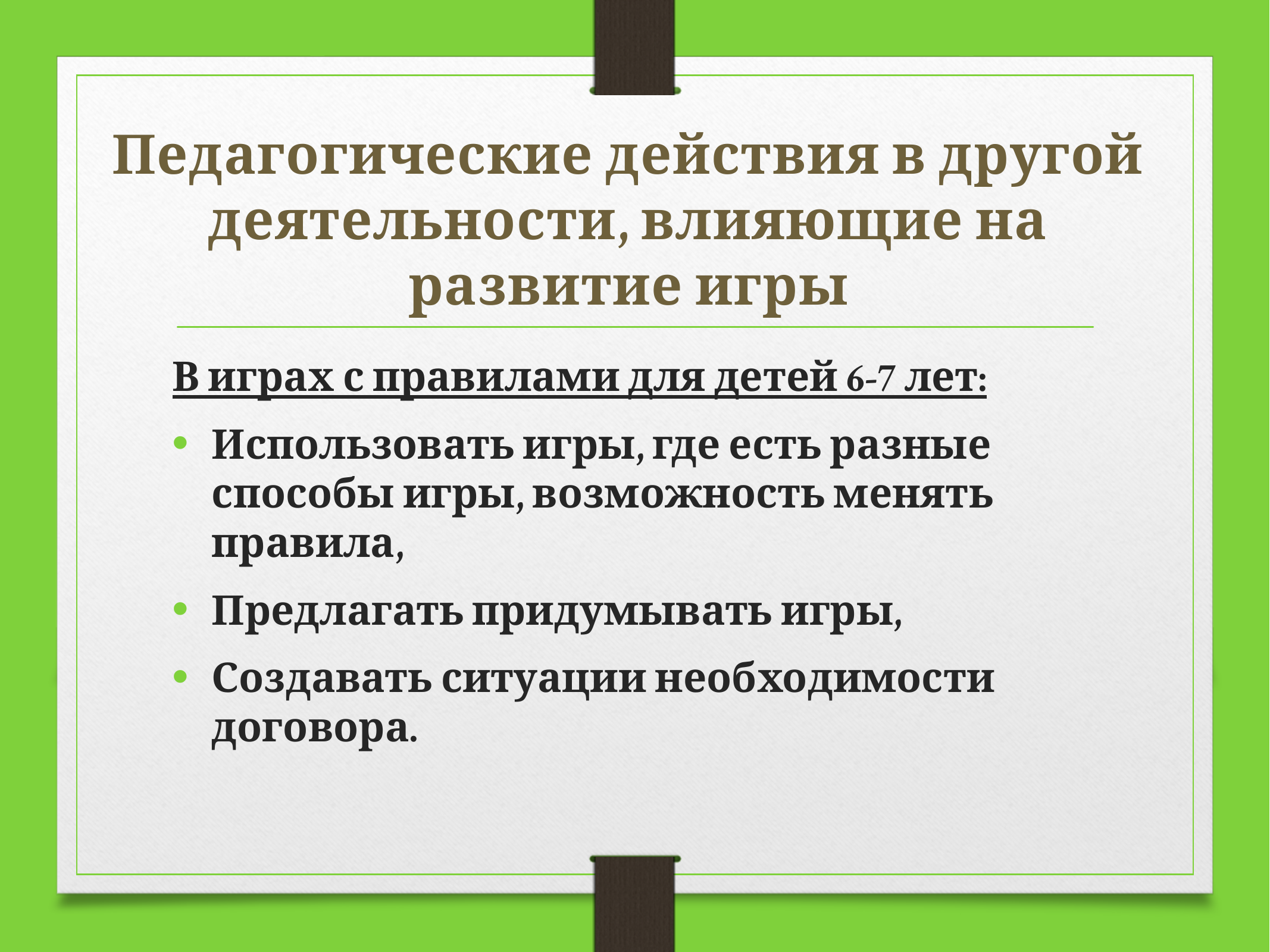

# Педагогические действия в другой деятельности, влияющие на развитие игры
В играх с правилами для детей 6-7 лет:
Использовать игры, где есть разные способы игры, возможность менять правила,
Предлагать придумывать игры,
Создавать ситуации необходимости договора.